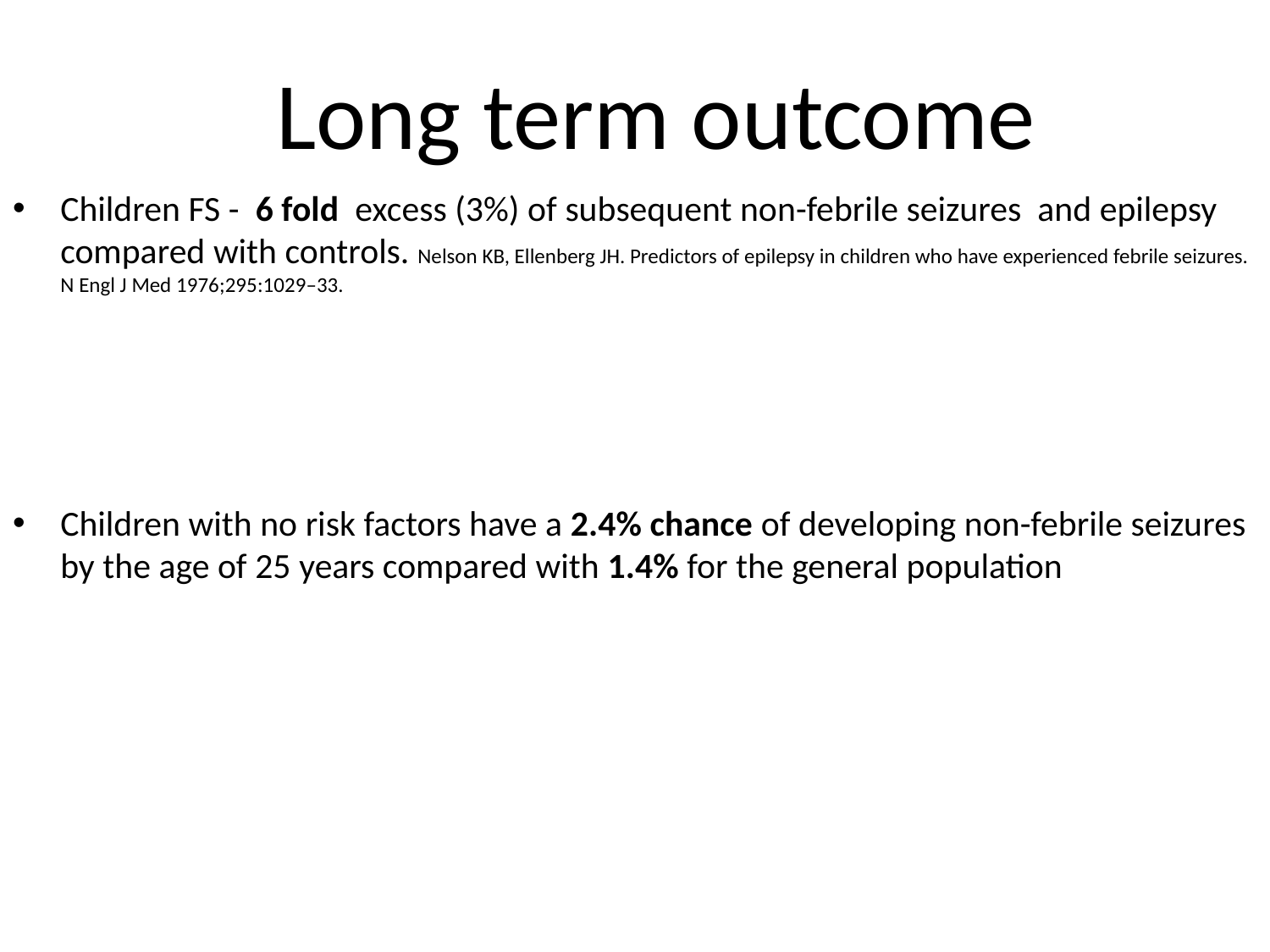

# Long term outcome
Children FS -  6 fold  excess (3%) of subsequent non-febrile seizures  and epilepsy compared with controls. Nelson KB, Ellenberg JH. Predictors of epilepsy in children who have experienced febrile seizures. N Engl J Med 1976;295:1029–33.

Children with no risk factors have a 2.4% chance of developing non-febrile seizures by the age of 25 years compared with 1.4% for the general population